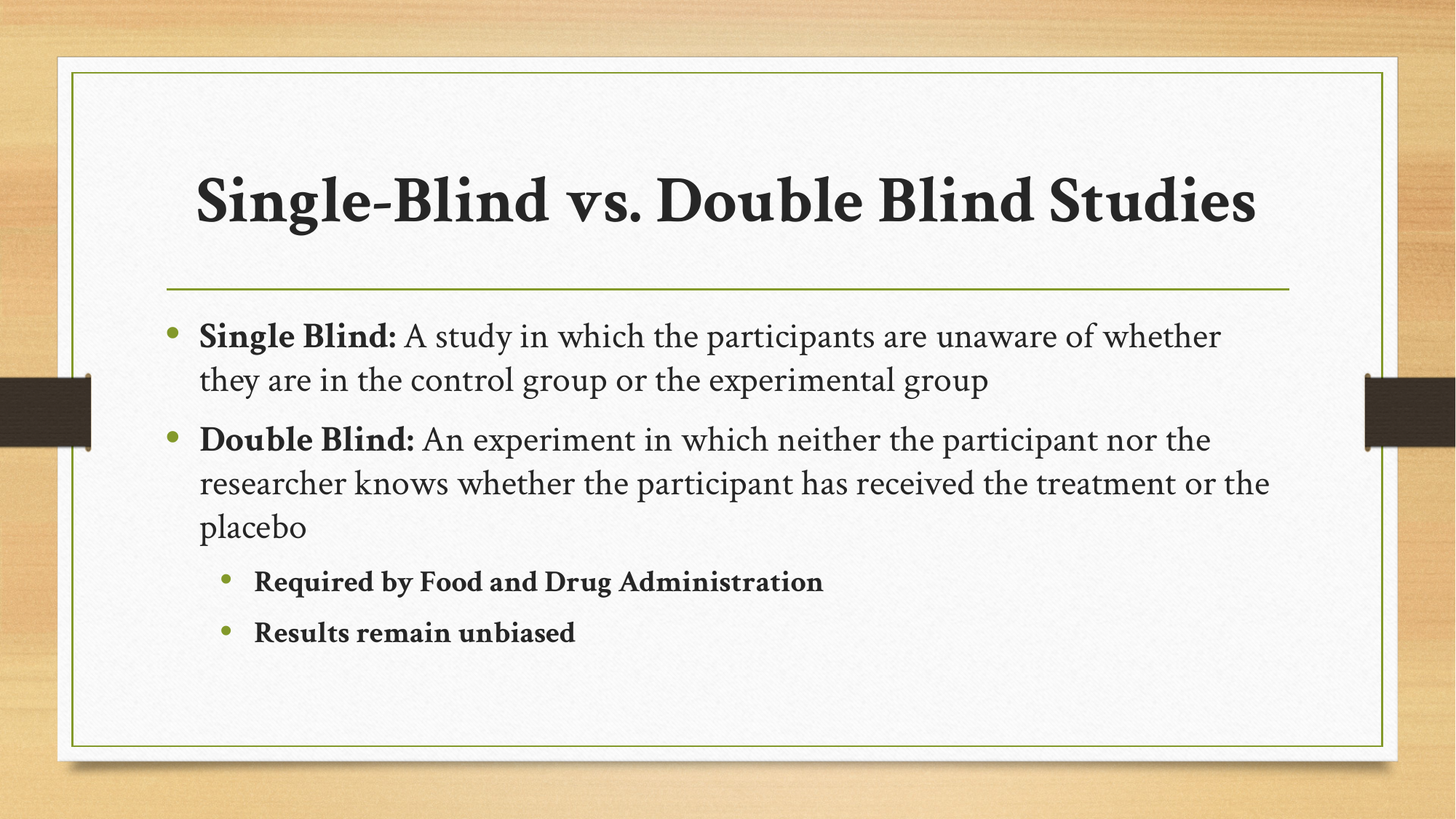

# Single-Blind vs. Double Blind Studies
Single Blind: A study in which the participants are unaware of whether they are in the control group or the experimental group
Double Blind: An experiment in which neither the participant nor the researcher knows whether the participant has received the treatment or the placebo
Required by Food and Drug Administration
Results remain unbiased